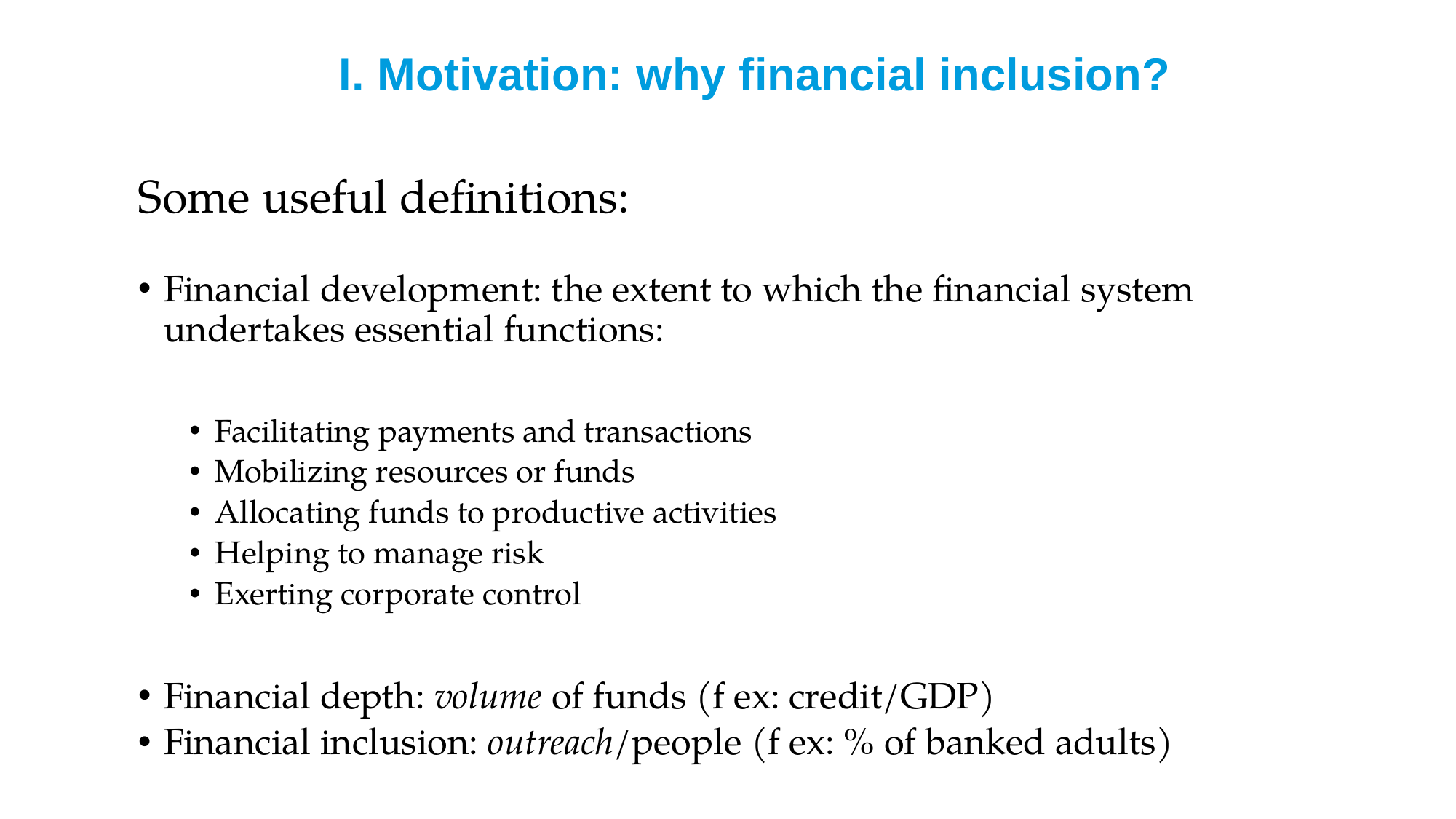

I. Motivation: why financial inclusion?

Some useful definitions:

Financial development: the extent to which the financial system undertakes essential functions:

Facilitating payments and transactions
Mobilizing resources or funds
Allocating funds to productive activities
Helping to manage risk
Exerting corporate control

Financial depth: volume of funds (f ex: credit/GDP)
Financial inclusion: outreach/people (f ex: % of banked adults)